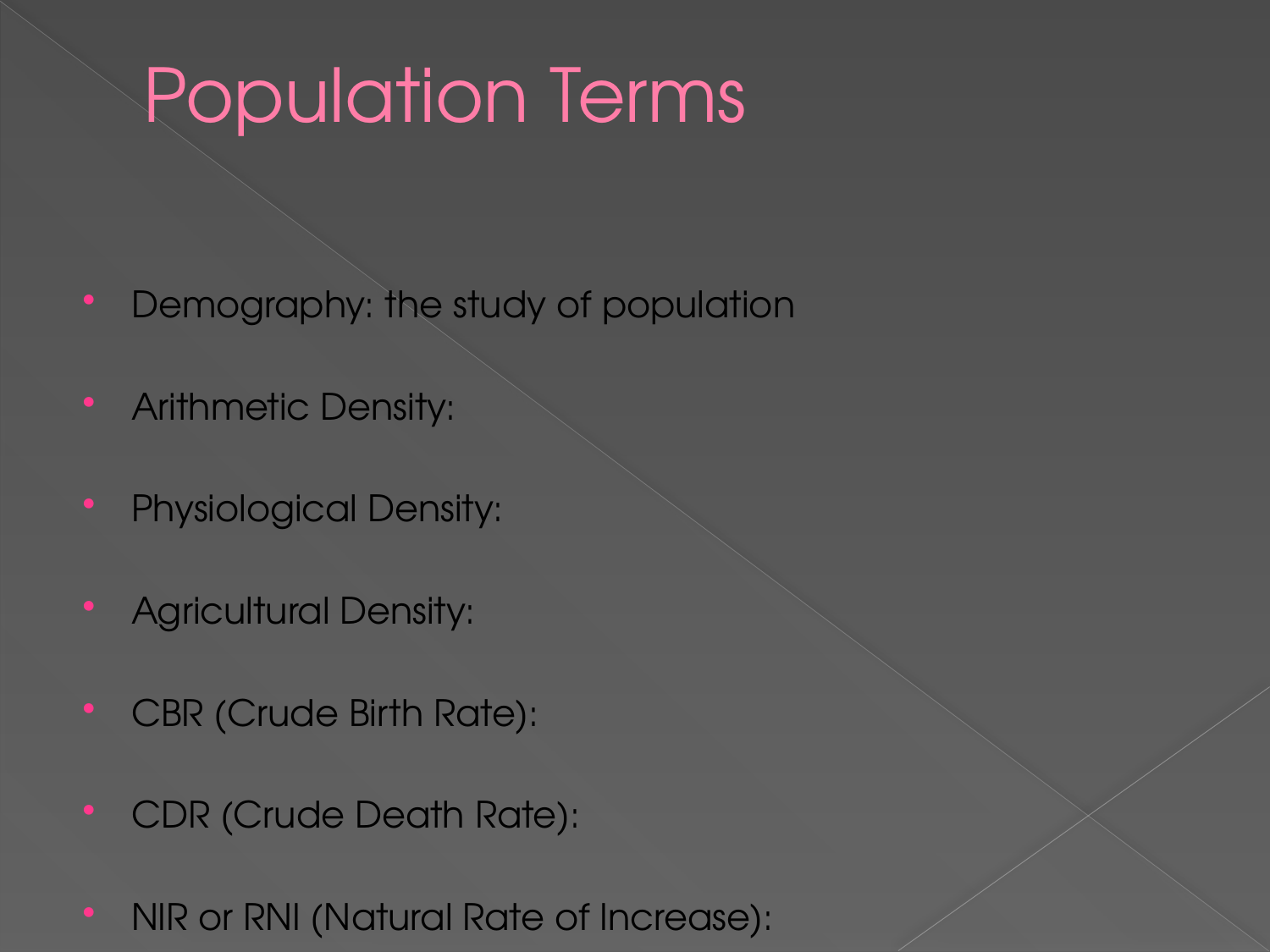

# Population Terms
Demography: the study of population

Arithmetic Density:

Physiological Density:

Agricultural Density:

CBR (Crude Birth Rate):

CDR (Crude Death Rate):

NIR or RNI (Natural Rate of Increase):